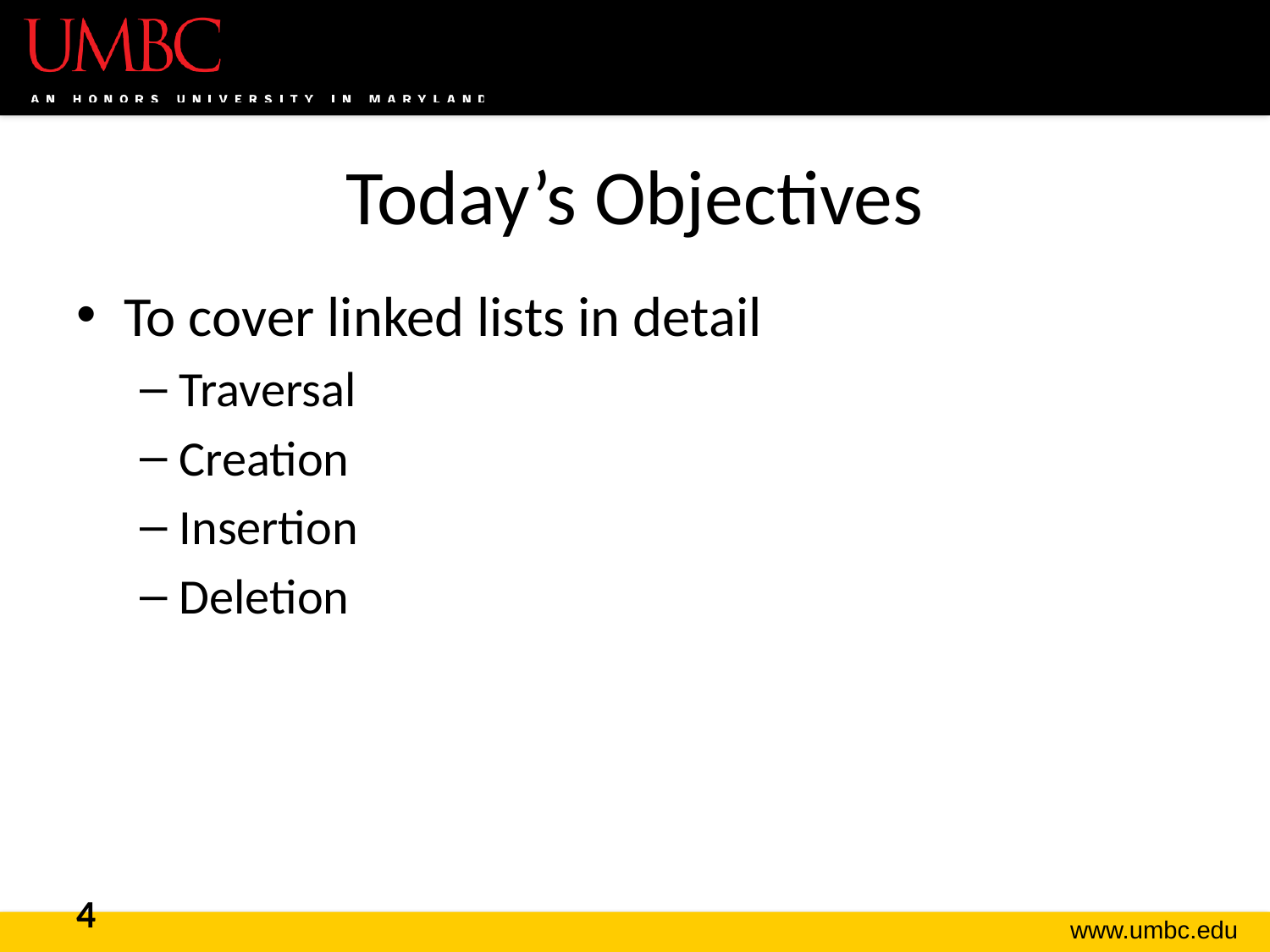

# Today’s Objectives
To cover linked lists in detail
Traversal
Creation
Insertion
Deletion

4